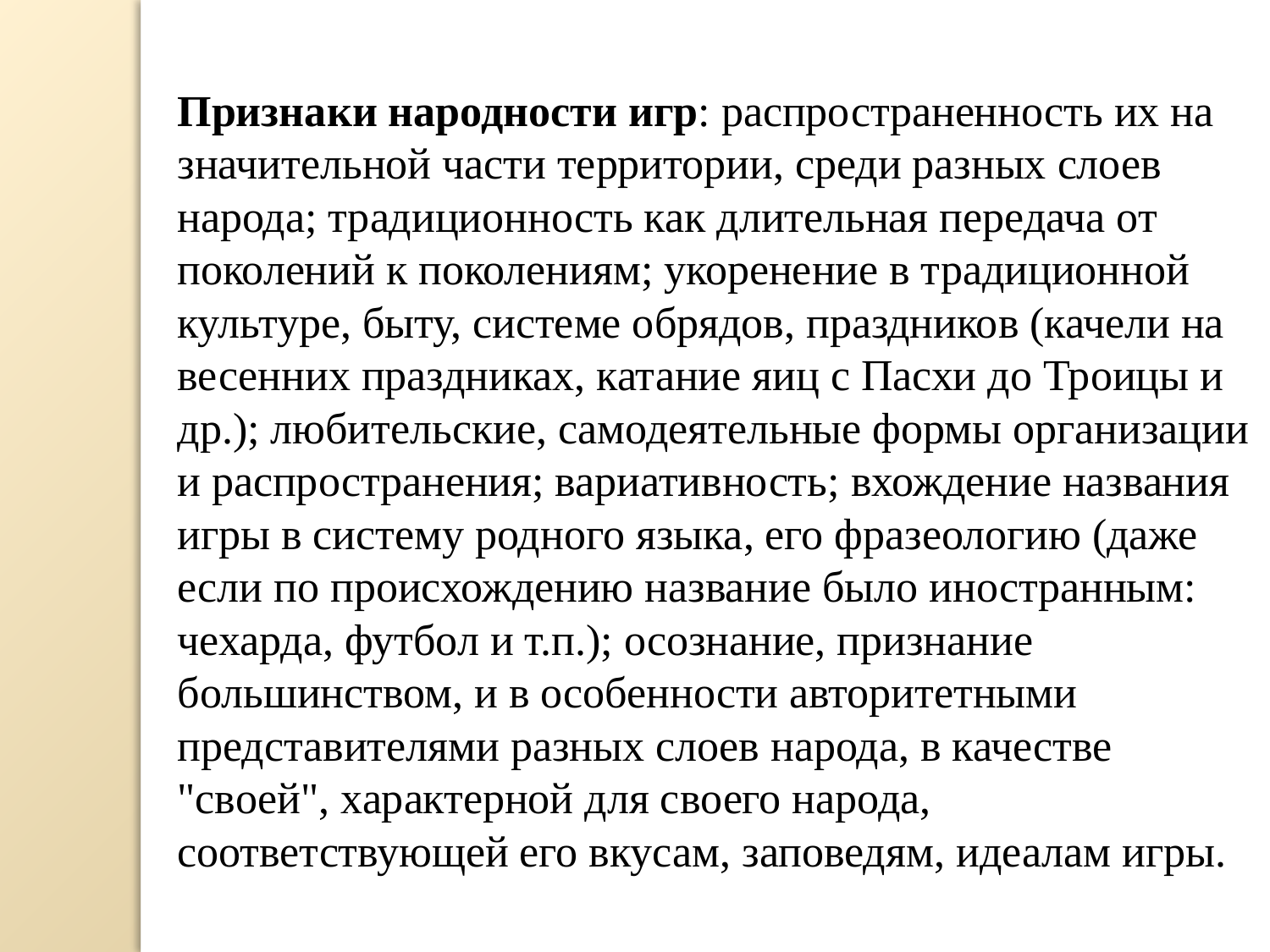

Признаки народности игр: распространенность их на значительной части территории, среди разных слоев народа; традиционность как длительная передача от поколений к поколениям; укоренение в традиционной культуре, быту, системе обрядов, праздников (качели на весенних праздниках, катание яиц с Пасхи до Троицы и др.); любительские, самодеятельные формы организации и распространения; вариативность; вхождение названия игры в систему родного языка, его фразеологию (даже если по происхождению название было иностранным: чехарда, футбол и т.п.); осознание, признание большинством, и в особенности авторитетными представителями разных слоев народа, в качестве "своей", характерной для своего народа, соответствующей его вкусам, заповедям, идеалам игры.